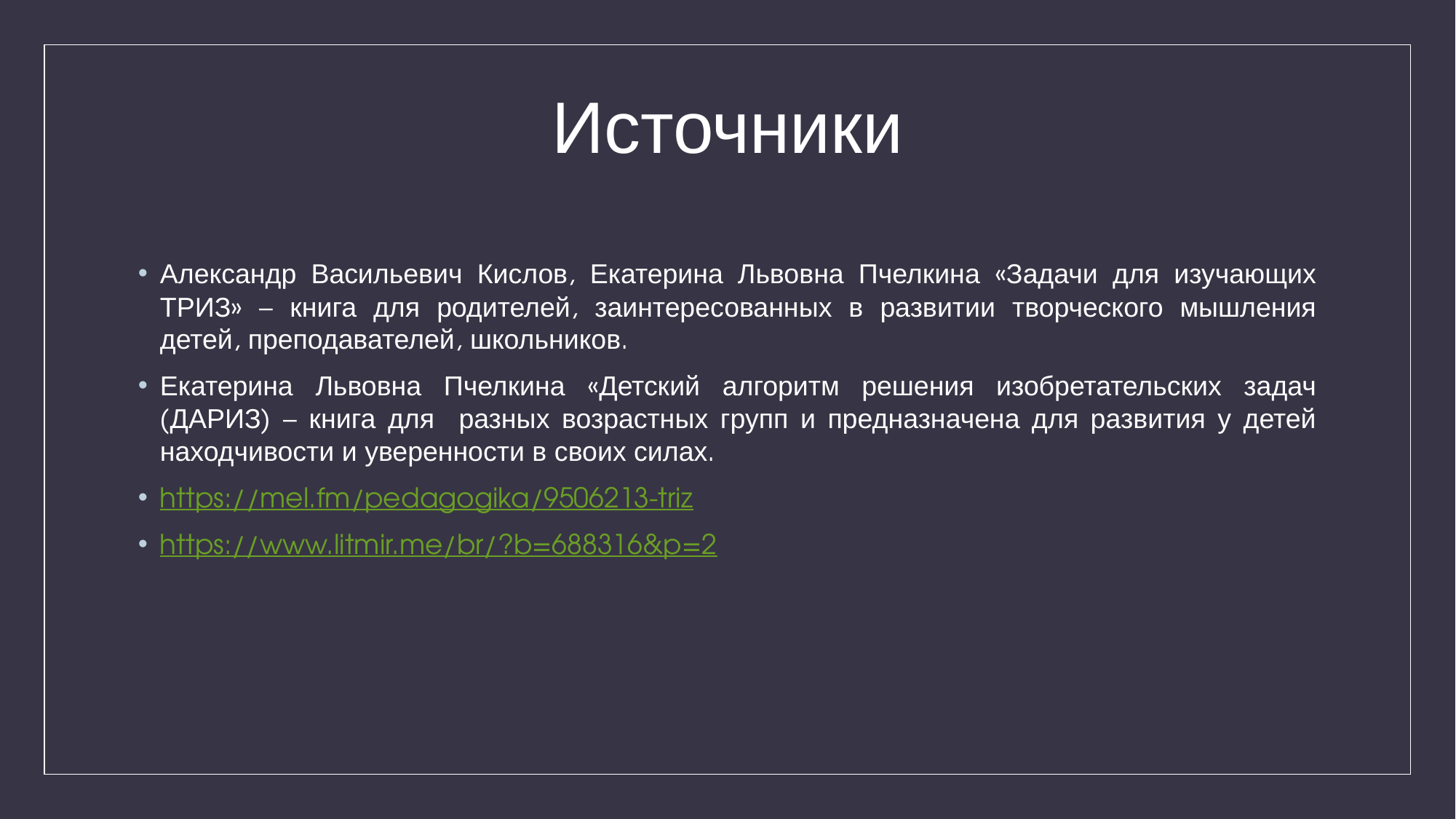

# Источники
Александр Васильевич Кислов, Екатерина Львовна Пчелкина «Задачи для изучающих ТРИЗ» – книга для родителей, заинтересованных в развитии творческого мышления детей, преподавателей, школьников.
Екатерина Львовна Пчелкина «Детский алгоритм решения изобретательских задач (ДАРИЗ) – книга для  разных возрастных групп и предназначена для развития у детей находчивости и уверенности в своих силах.
https://mel.fm/pedagogika/9506213-triz
https://www.litmir.me/br/?b=688316&p=2